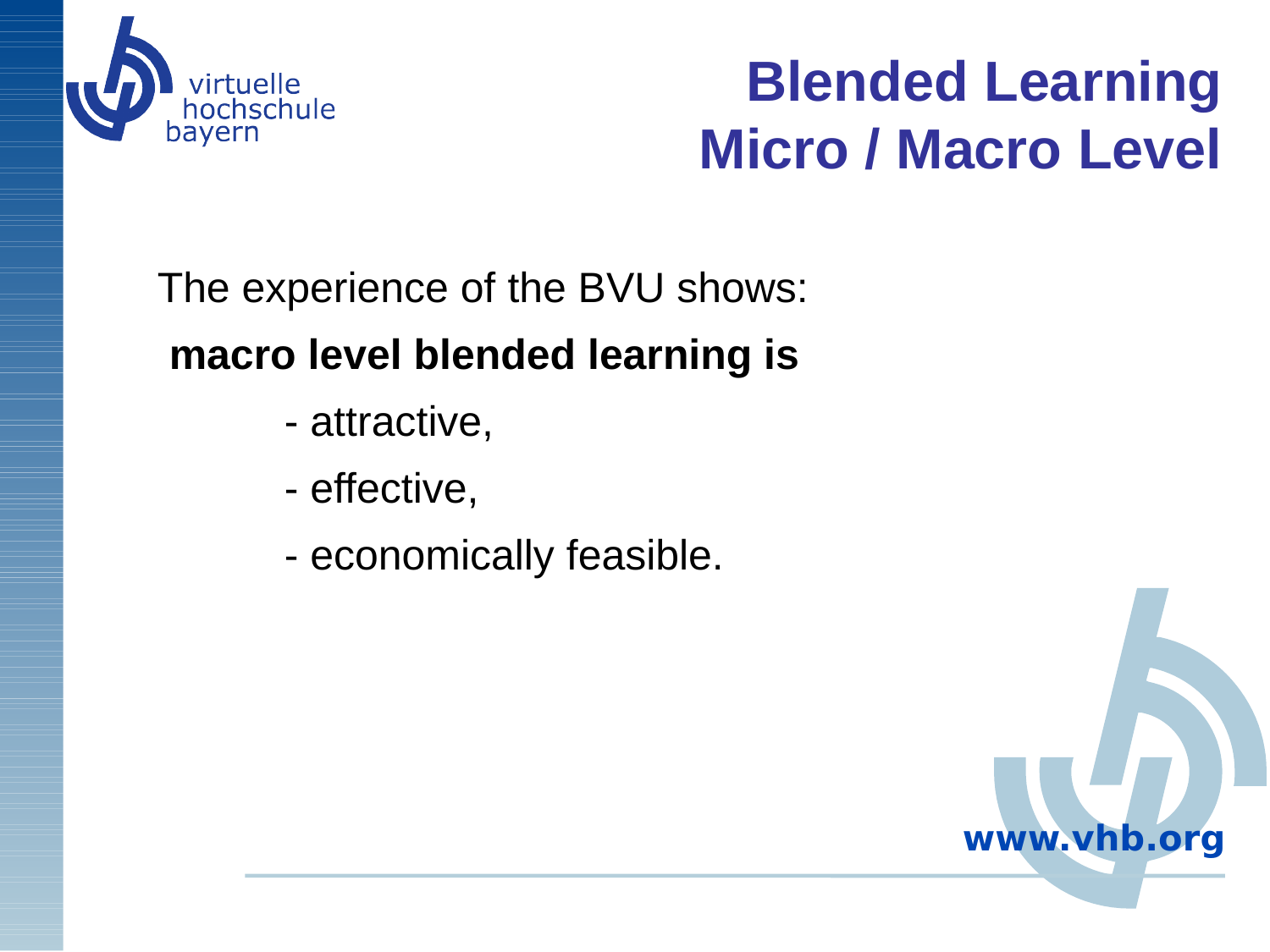

# Blended Learning Micro / Macro Level
The experience of the BVU shows:
 macro level blended learning is
	- attractive,
	- effective,
	- economically feasible.